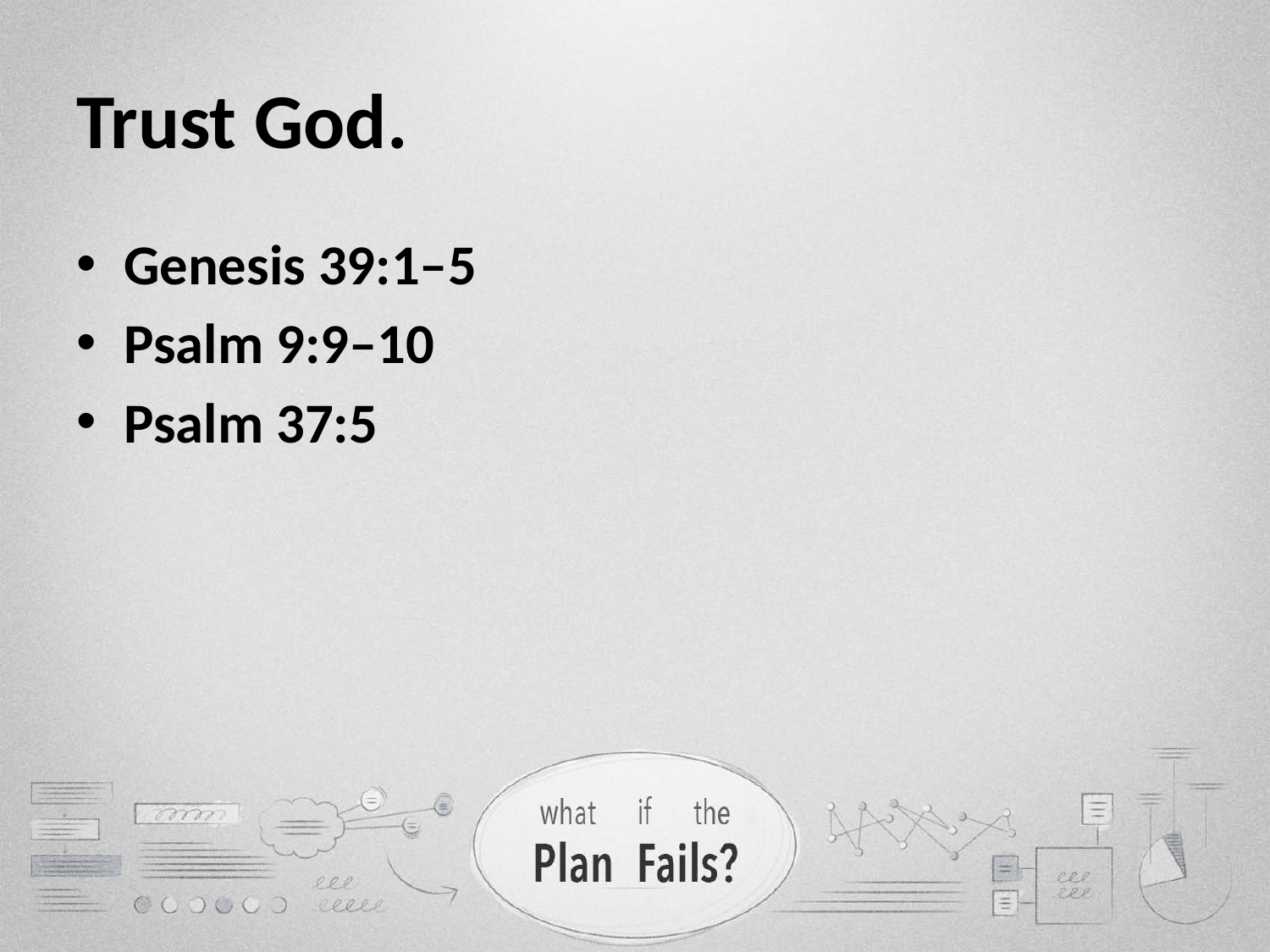

# Trust God.
Genesis 39:1–5
Psalm 9:9–10
Psalm 37:5